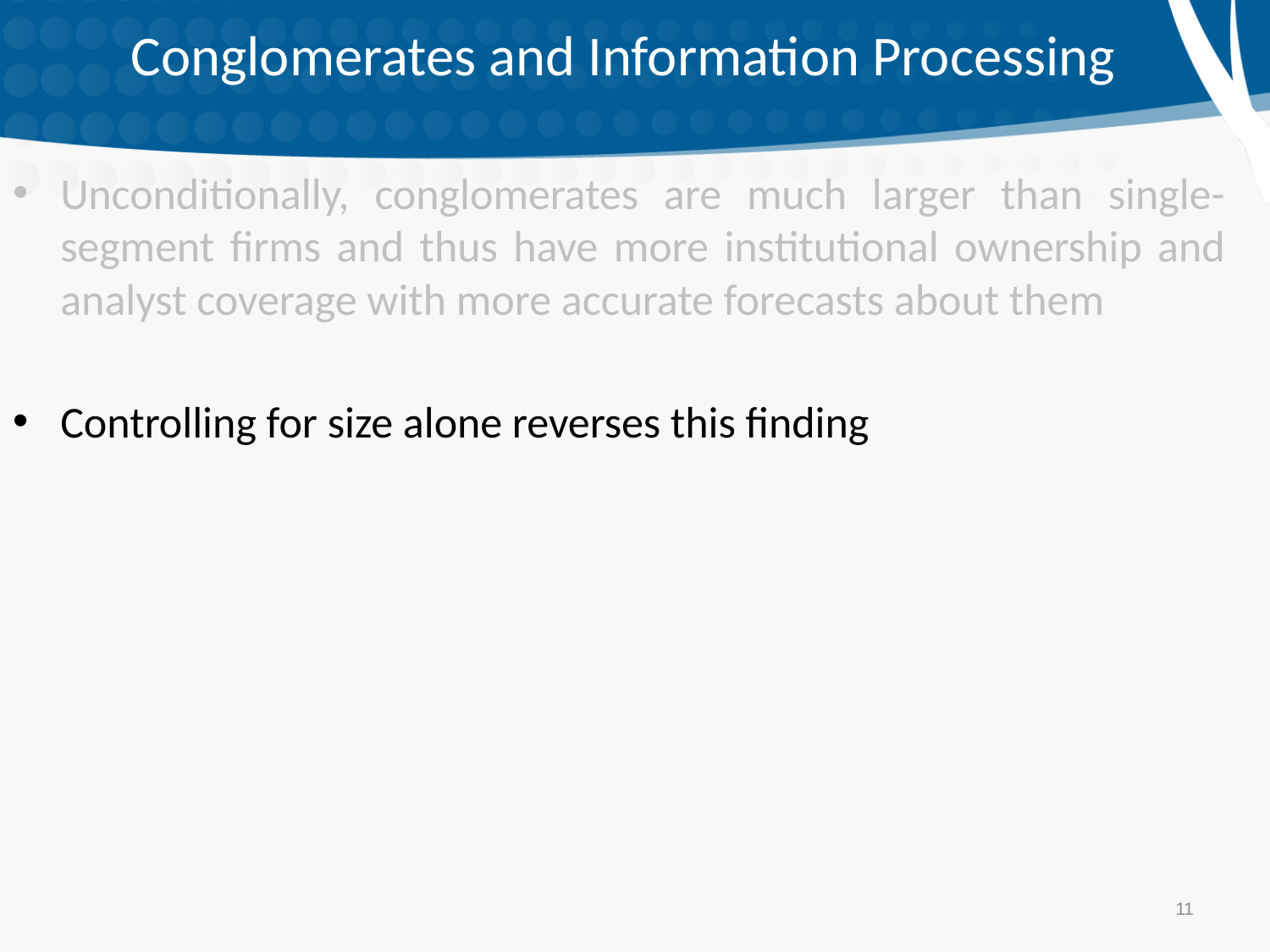

# Conglomerates and Information Processing
Unconditionally, conglomerates are much larger than single-segment firms and thus have more institutional ownership and analyst coverage with more accurate forecasts about them

Controlling for size alone reverses this finding

11